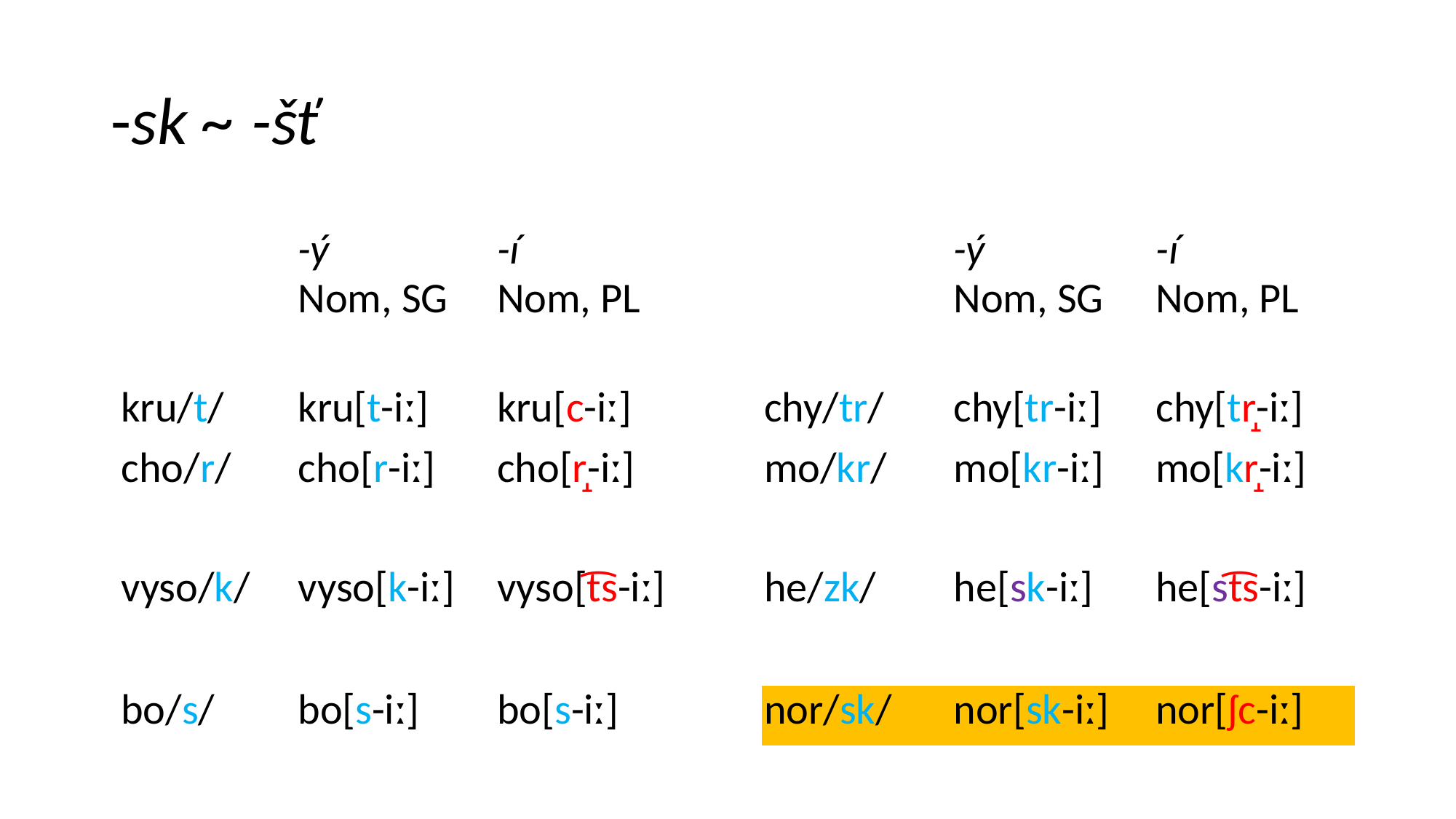

# -sk ~ -šť

|  | -ý Nom, SG | -í Nom, PL |  | -ý Nom, SG | -í Nom, PL |
| --- | --- | --- | --- | --- | --- |
|  |  |  |  |  |  |
| kru/t/ | kru[t-iː] | kru[c-iː] | chy/tr/ | chy[tr-iː] | chy[tr̝-iː] |
| cho/r/ | cho[r-iː] | cho[r̝-iː] | mo/kr/ | mo[kr-iː] | mo[kr̝-iː] |
|  |  |  |  |  |  |
| vyso/k/ | vyso[k-iː] | vyso[t͡s-iː] | he/zk/ | he[sk-iː] | he[st͡s-iː] |
|  |  |  |  |  |  |
| bo/s/ | bo[s-iː] | bo[s-iː] | nor/sk/ | nor[sk-iː] | nor[ʃc-iː] |